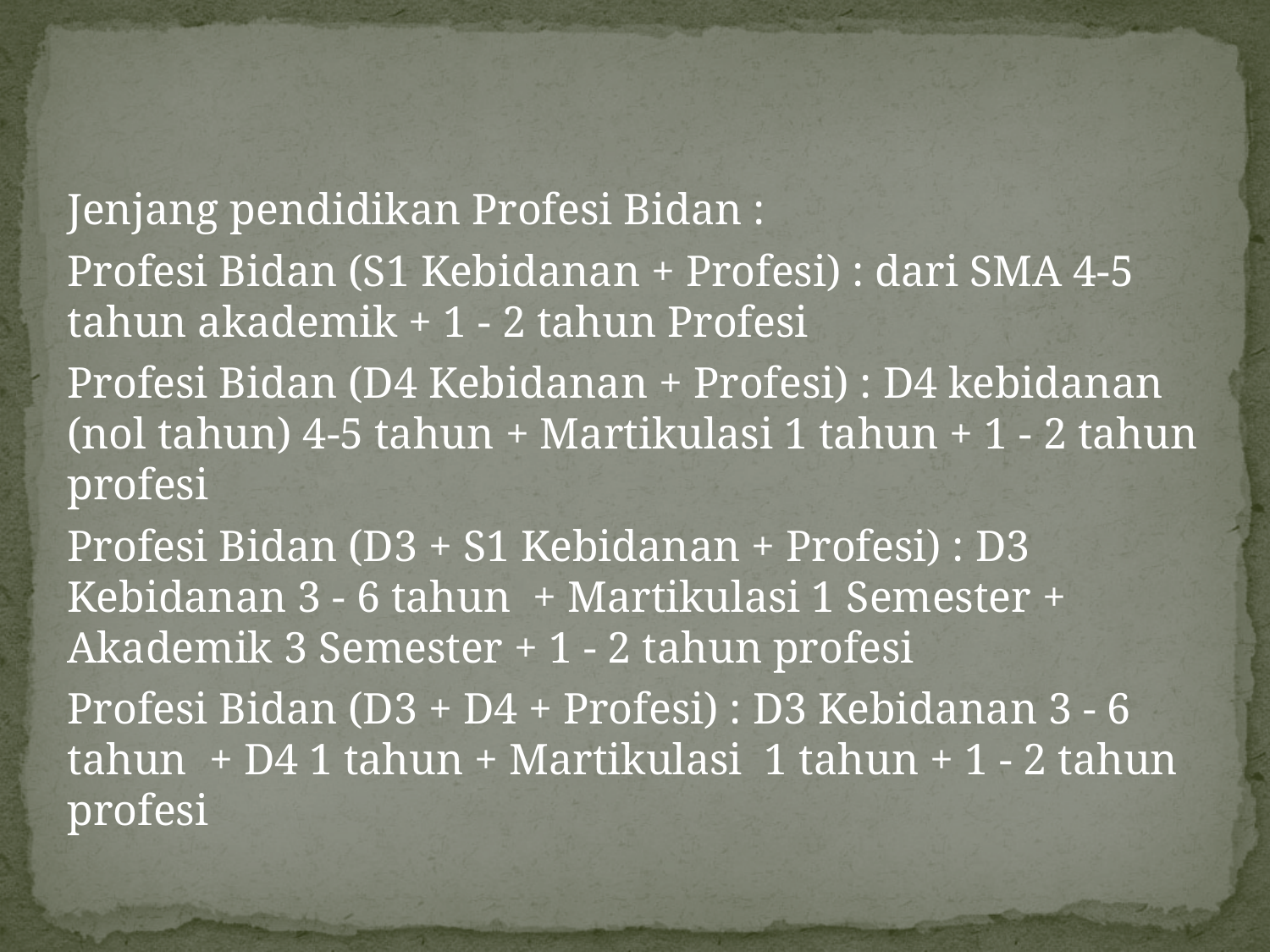

#
Jenjang pendidikan Profesi Bidan :
Profesi Bidan (S1 Kebidanan + Profesi) : dari SMA 4-5 tahun akademik + 1 - 2 tahun Profesi
Profesi Bidan (D4 Kebidanan + Profesi) : D4 kebidanan (nol tahun) 4-5 tahun + Martikulasi 1 tahun + 1 - 2 tahun profesi
Profesi Bidan (D3 + S1 Kebidanan + Profesi) : D3 Kebidanan 3 - 6 tahun  + Martikulasi 1 Semester + Akademik 3 Semester + 1 - 2 tahun profesi
Profesi Bidan (D3 + D4 + Profesi) : D3 Kebidanan 3 - 6 tahun  + D4 1 tahun + Martikulasi  1 tahun + 1 - 2 tahun profesi